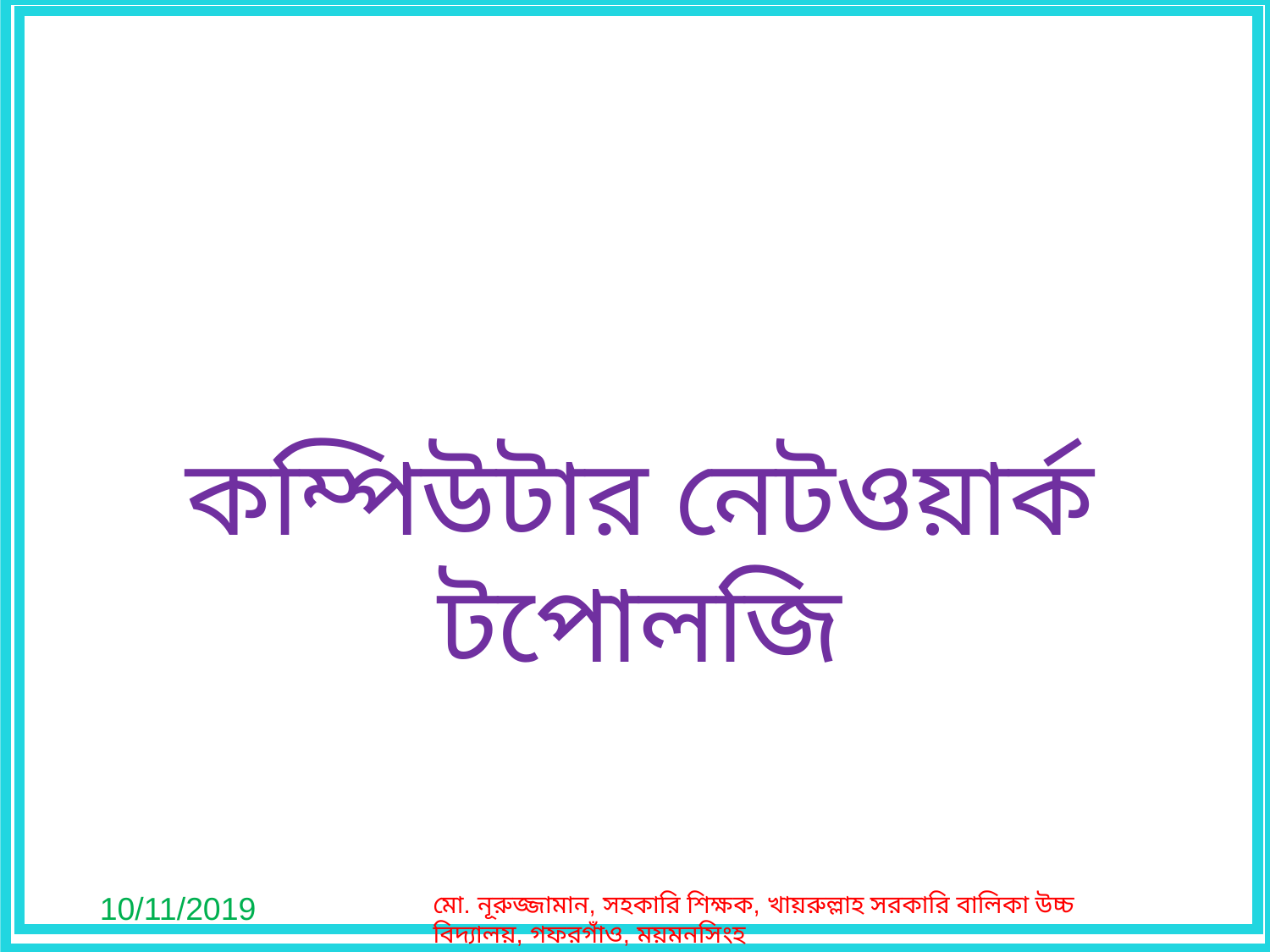

কম্পিউটার নেটওয়ার্ক টপোলজি
10/11/2019
মো. নূরুজ্জামান, সহকারি শিক্ষক, খায়রুল্লাহ সরকারি বালিকা উচ্চ  বিদ্যালয়, গফরগাঁও, ময়মনসিংহ